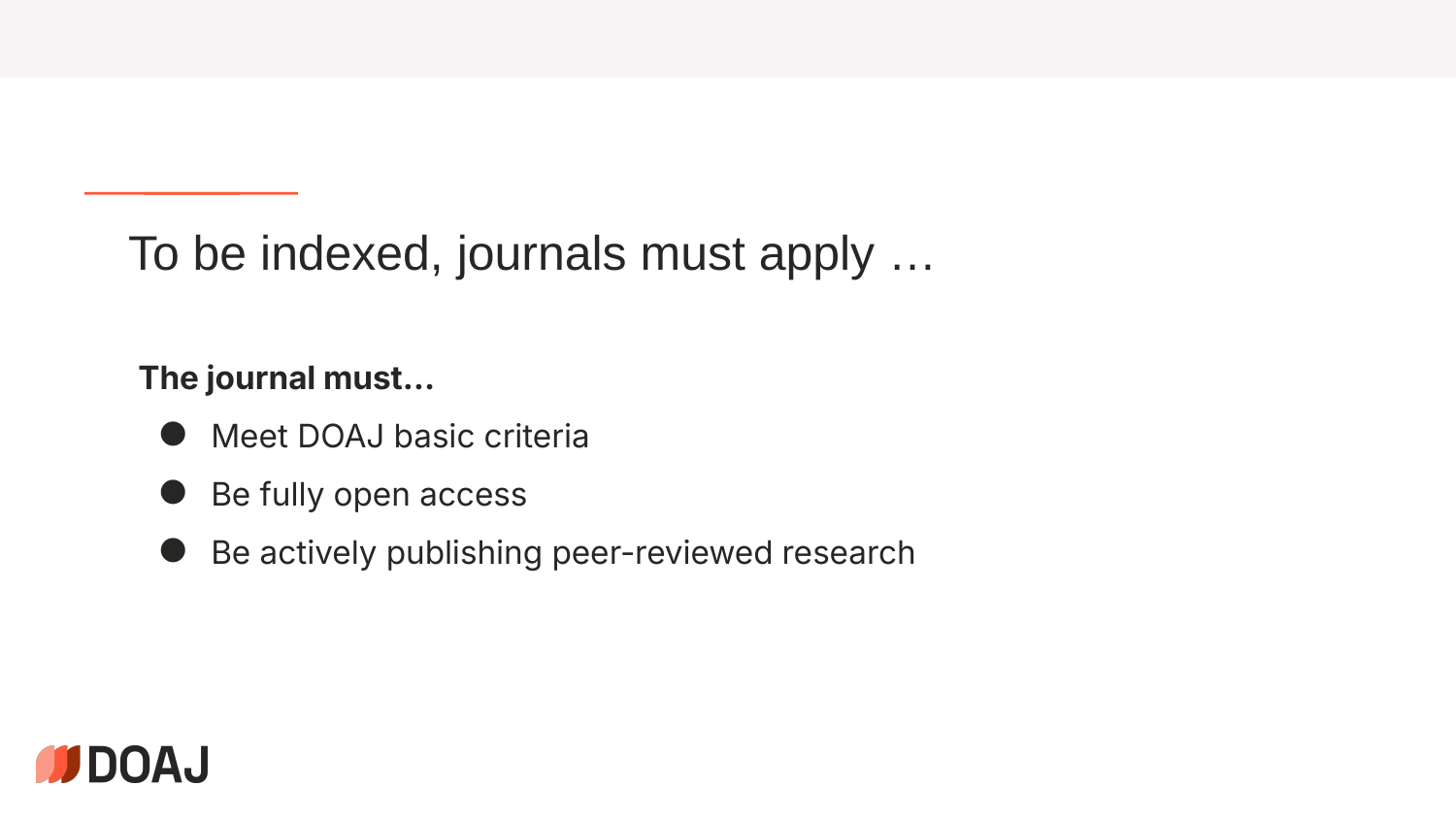

# To be indexed, journals must apply …

The journal must…
Meet DOAJ basic criteria
Be fully open access
Be actively publishing peer-reviewed research